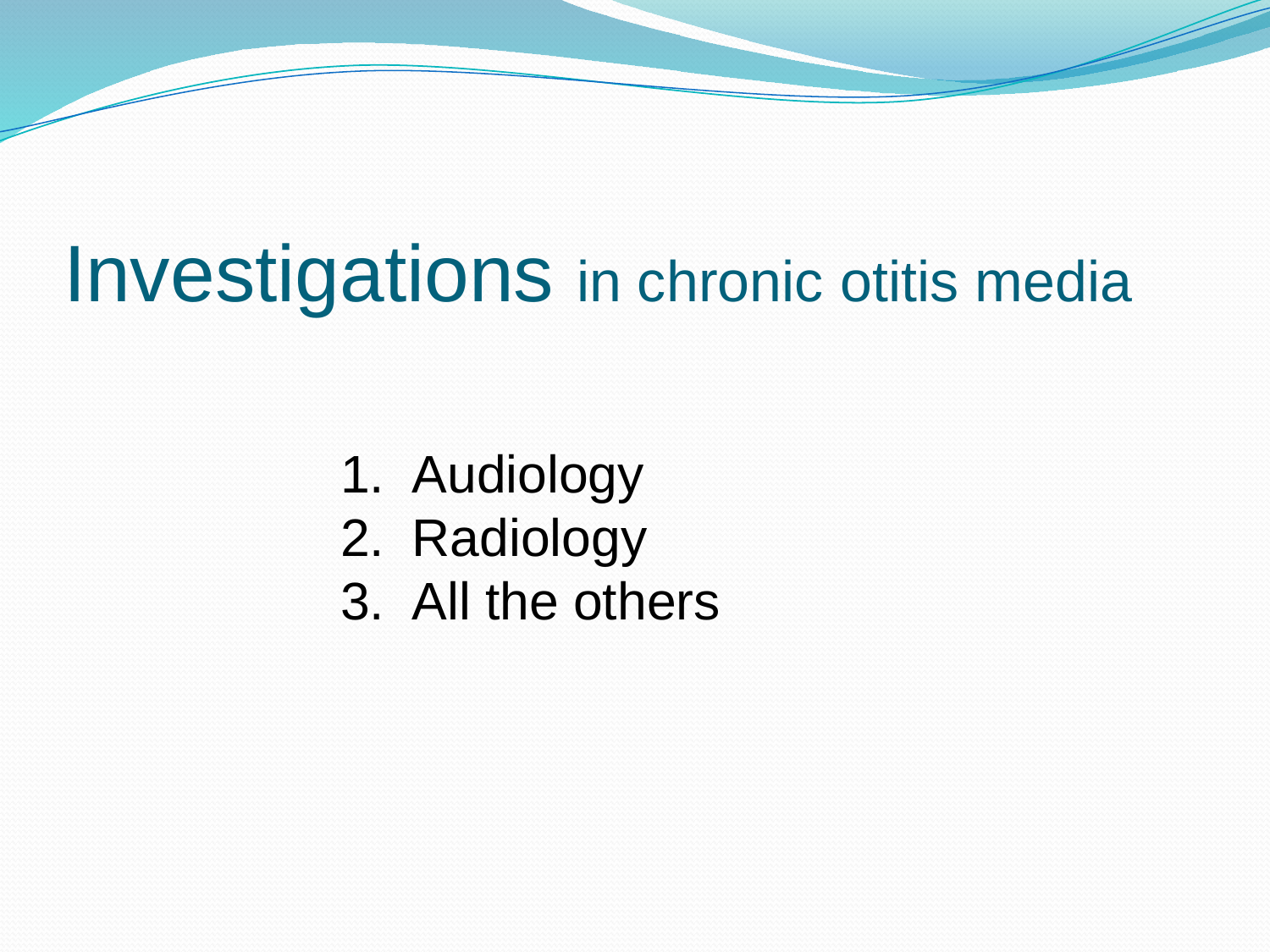

# Investigations in chronic otitis media
Audiology
Radiology
All the others